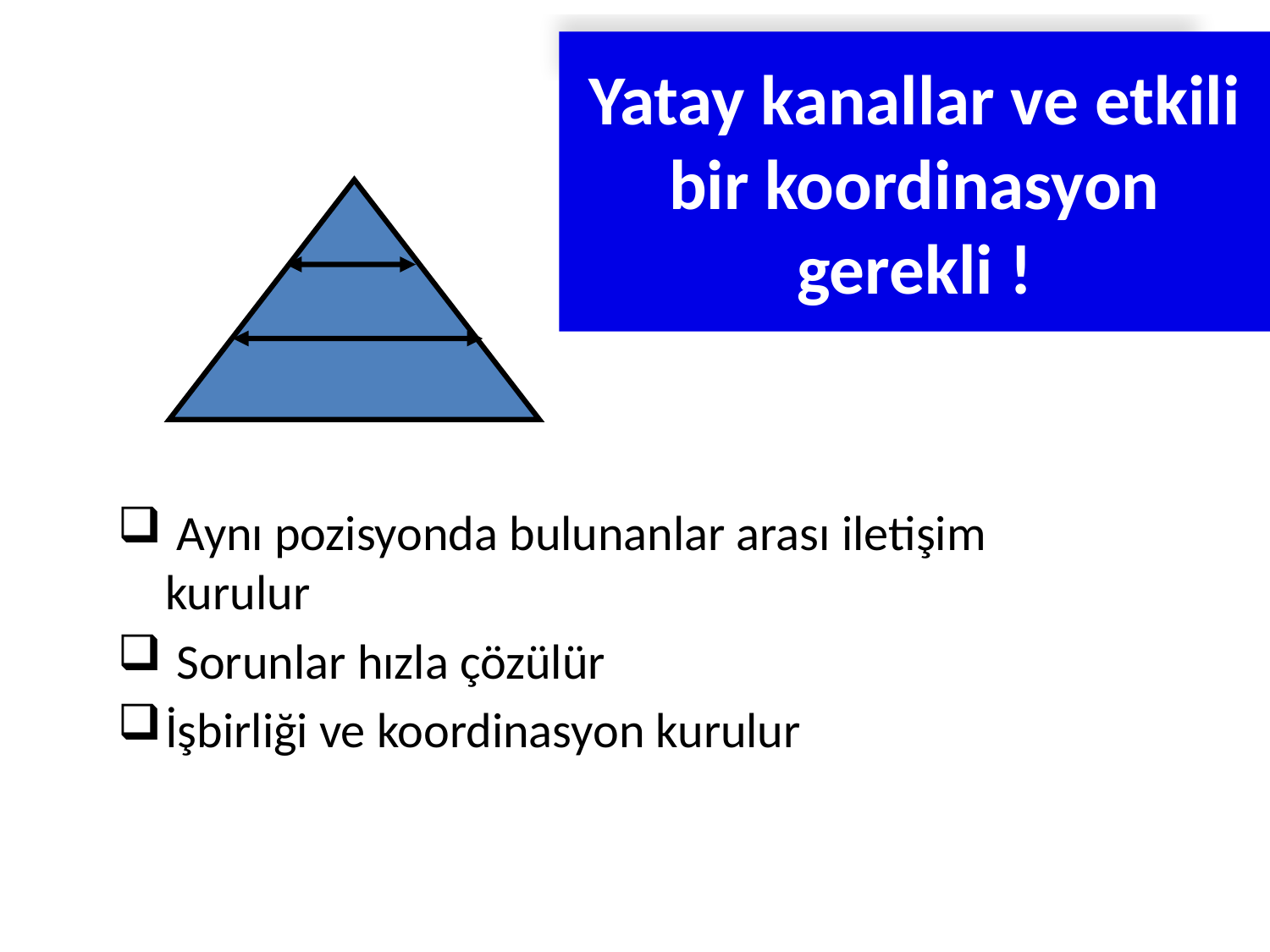

Yatay kanallar ve etkili bir koordinasyon gerekli !

 Aynı pozisyonda bulunanlar arası iletişim kurulur
 Sorunlar hızla çözülür
İşbirliği ve koordinasyon kurulur